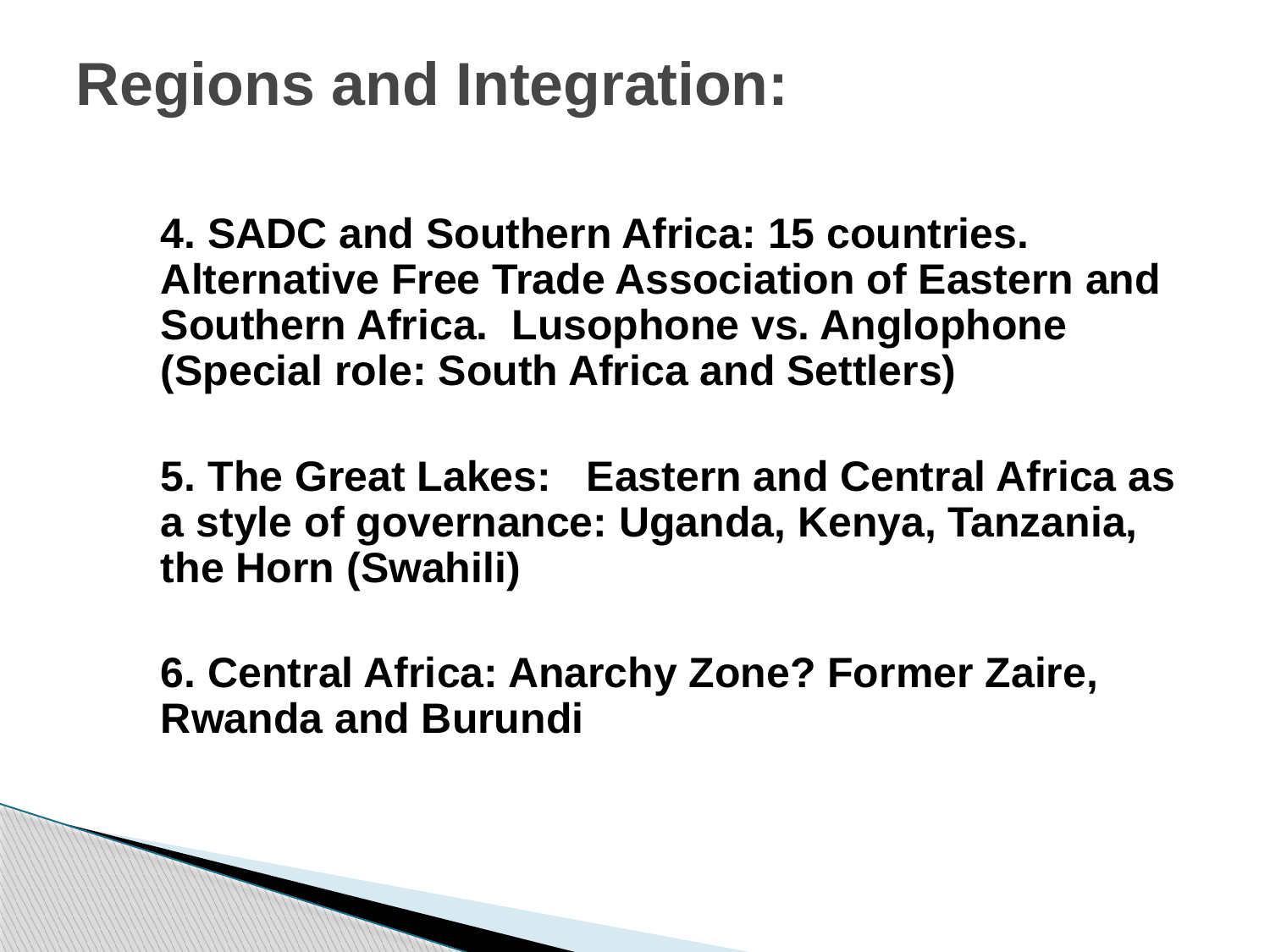

# Regions and Integration:
	4. SADC and Southern Africa: 15 countries.  Alternative Free Trade Association of Eastern and Southern Africa.  Lusophone vs. Anglophone (Special role: South Africa and Settlers)

	5. The Great Lakes:   Eastern and Central Africa as a style of governance: Uganda, Kenya, Tanzania, the Horn (Swahili)

	6. Central Africa: Anarchy Zone? Former Zaire, Rwanda and Burundi